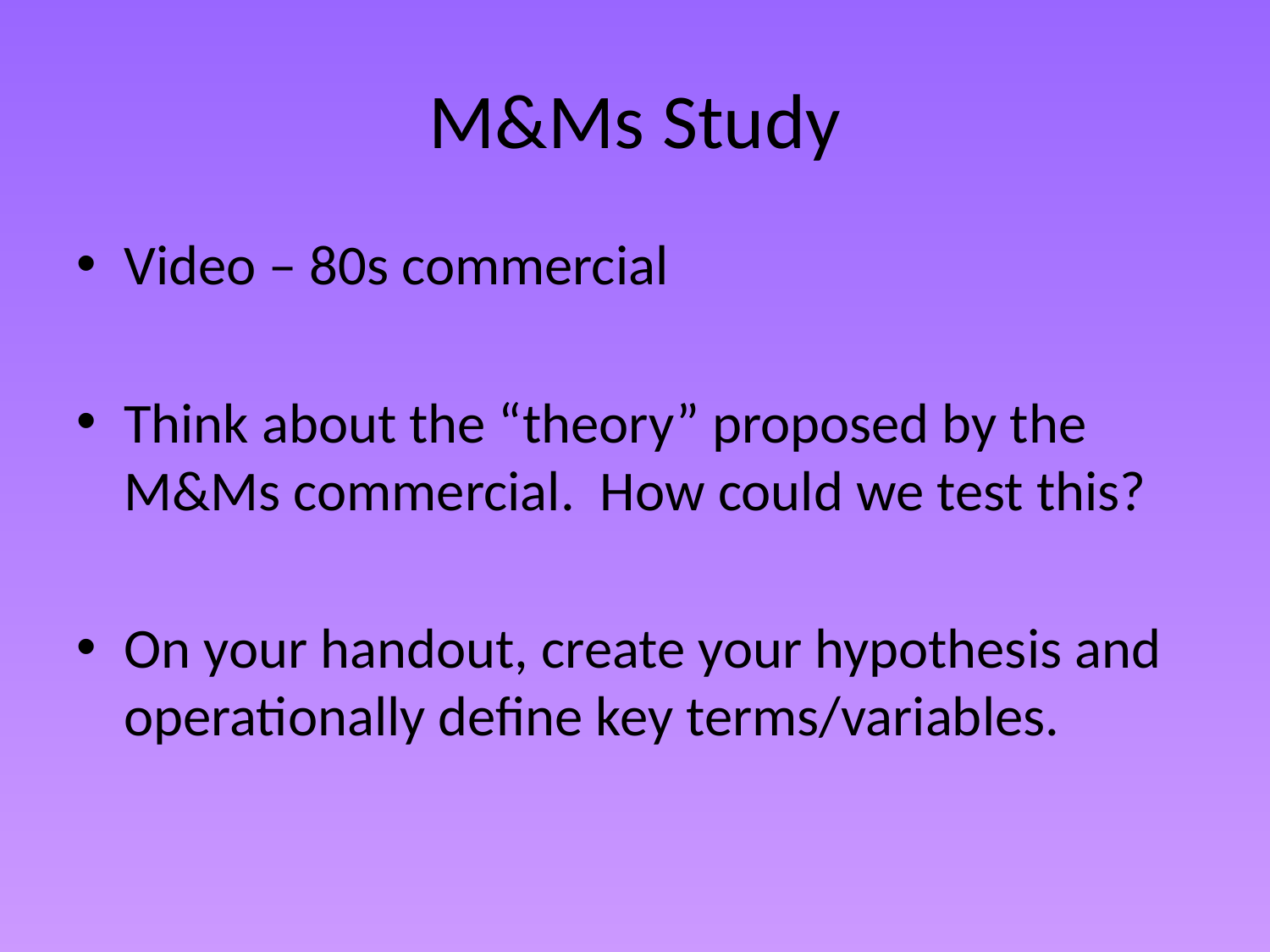

# M&Ms Study
Video – 80s commercial

Think about the “theory” proposed by the M&Ms commercial.  How could we test this?

On your handout, create your hypothesis and operationally define key terms/variables.